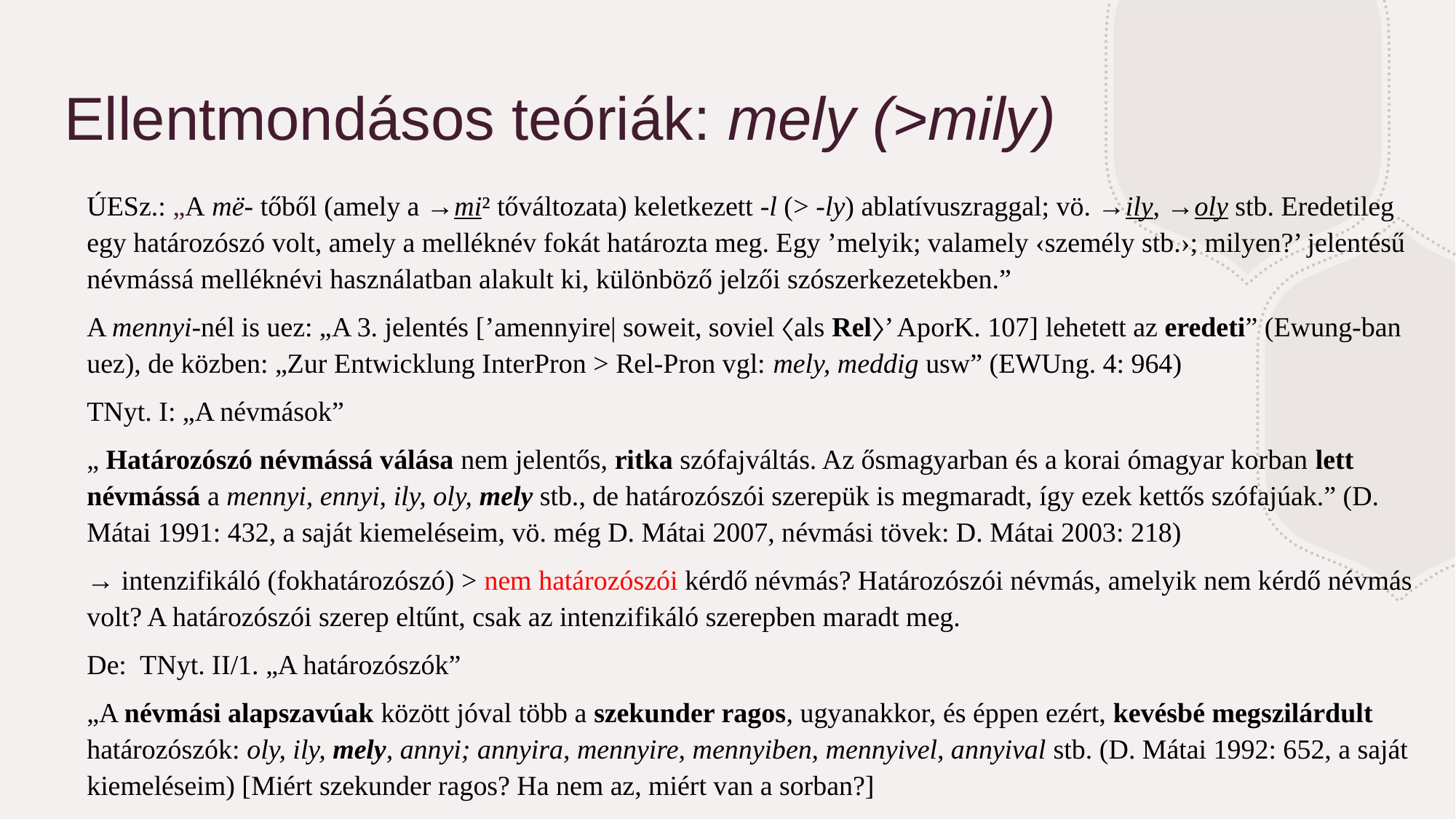

# Ellentmondásos teóriák: mely (>mily)
ÚESz.: „A më- tőből (amely a →mi² tőváltozata) keletkezett -l (> -ly) ablatívuszraggal; vö. →ily, →oly stb. Eredetileg egy határozószó volt, amely a melléknév fokát határozta meg. Egy ’melyik; valamely ‹személy stb.›; milyen?’ jelentésű névmássá melléknévi használatban alakult ki, különböző jelzői szószerkezetekben.”
A mennyi-nél is uez: „A 3. jelentés [’amennyire| soweit, soviel 〈als Rel〉’ AporK. 107] lehetett az eredeti” (Ewung-ban uez), de közben: „Zur Entwicklung InterPron > Rel-Pron vgl: mely, meddig usw” (EWUng. 4: 964)
TNyt. I: „A névmások”
„ Határozószó névmássá válása nem jelentős, ritka szófajváltás. Az ősmagyarban és a korai ómagyar korban lett névmássá a mennyi, ennyi, ily, oly, mely stb., de határozószói szerepük is megmaradt, így ezek kettős szófajúak.” (D. Mátai 1991: 432, a saját kiemeléseim, vö. még D. Mátai 2007, névmási tövek: D. Mátai 2003: 218)
→ intenzifikáló (fokhatározószó) > nem határozószói kérdő névmás? Határozószói névmás, amelyik nem kérdő névmás volt? A határozószói szerep eltűnt, csak az intenzifikáló szerepben maradt meg.
De:  TNyt. II/1. „A határozószók”
„A névmási alapszavúak között jóval több a szekunder ragos, ugyanakkor, és éppen ezért, kevésbé megszilárdult határozószók: oly, ily, mely, annyi; annyira, mennyire, mennyiben, mennyivel, annyival stb. (D. Mátai 1992: 652, a saját kiemeléseim) [Miért szekunder ragos? Ha nem az, miért van a sorban?]